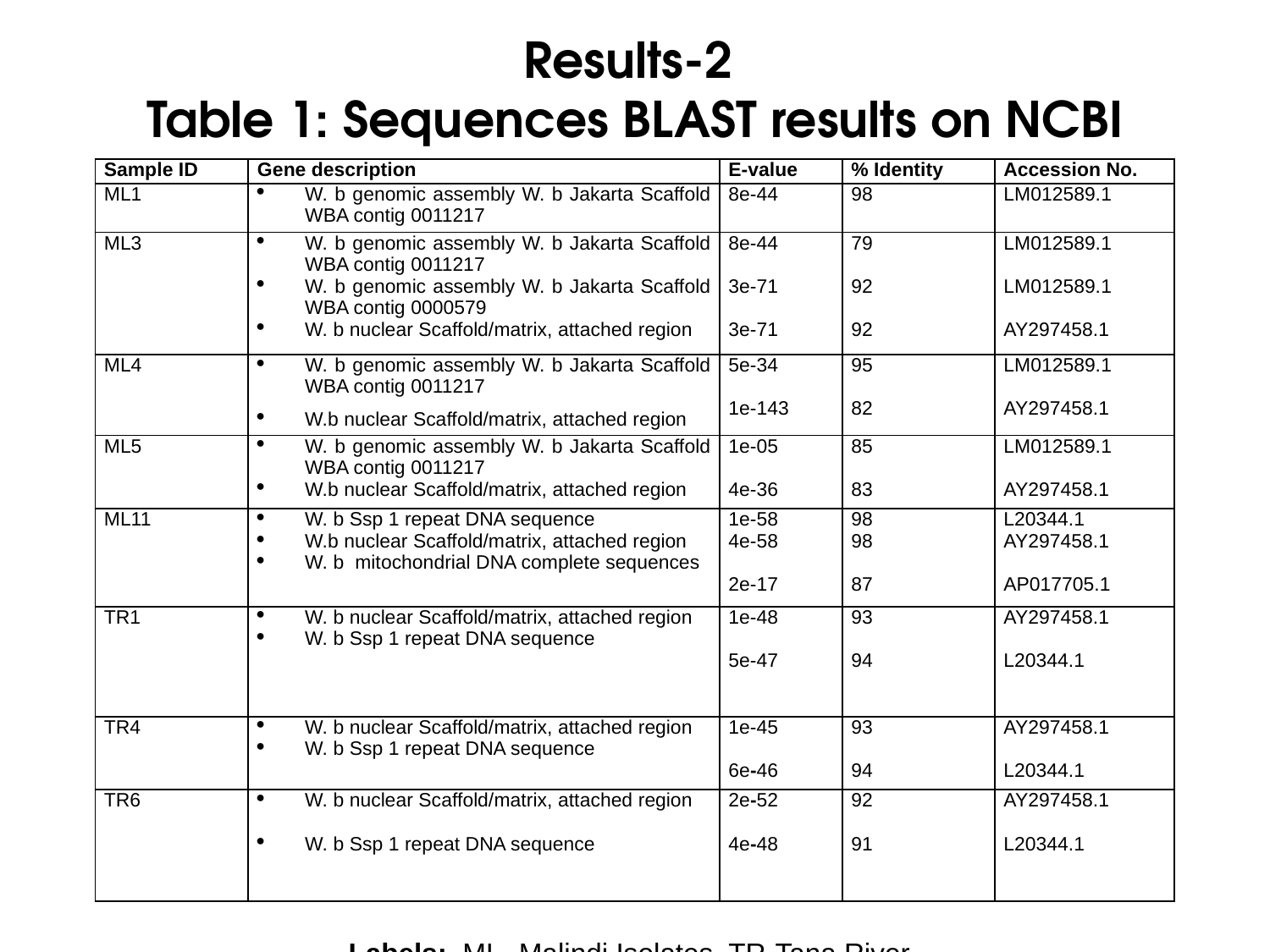

# Results-2 Table 1: Sequences BLAST results on NCBI
| Sample ID | Gene description | E-value | % Identity | Accession No. |
| --- | --- | --- | --- | --- |
| ML1 | W. b genomic assembly W. b Jakarta Scaffold WBA contig 0011217 | 8e-44 | 98 | LM012589.1 |
| ML3 | W. b genomic assembly W. b Jakarta Scaffold WBA contig 0011217 W. b genomic assembly W. b Jakarta Scaffold WBA contig 0000579 W. b nuclear Scaffold/matrix, attached region | 8e-44   3e-71   3e-71 | 79   92   92 | LM012589.1   LM012589.1   AY297458.1 |
| ML4 | W. b genomic assembly W. b Jakarta Scaffold WBA contig 0011217 W.b nuclear Scaffold/matrix, attached region | 5e-34   1e-143 | 95   82 | LM012589.1   AY297458.1 |
| ML5 | W. b genomic assembly W. b Jakarta Scaffold WBA contig 0011217 W.b nuclear Scaffold/matrix, attached region | 1e-05   4e-36 | 85   83 | LM012589.1   AY297458.1 |
| ML11 | W. b Ssp 1 repeat DNA sequence W.b nuclear Scaffold/matrix, attached region W. b mitochondrial DNA complete sequences | 1e-58 4e-58   2e-17 | 98 98   87 | L20344.1 AY297458.1   AP017705.1 |
| TR1 | W. b nuclear Scaffold/matrix, attached region W. b Ssp 1 repeat DNA sequence | 1e-48   5e-47 | 93   94 | AY297458.1   L20344.1 |
| TR4 | W. b nuclear Scaffold/matrix, attached region W. b Ssp 1 repeat DNA sequence | 1e-45   6e-46 | 93   94 | AY297458.1   L20344.1 |
| TR6 | W. b nuclear Scaffold/matrix, attached region W. b Ssp 1 repeat DNA sequence | 2e-52   4e-48 | 92   91 | AY297458.1   L20344.1 |

Labels:  ML- Malindi Isolates, TR-Tana River